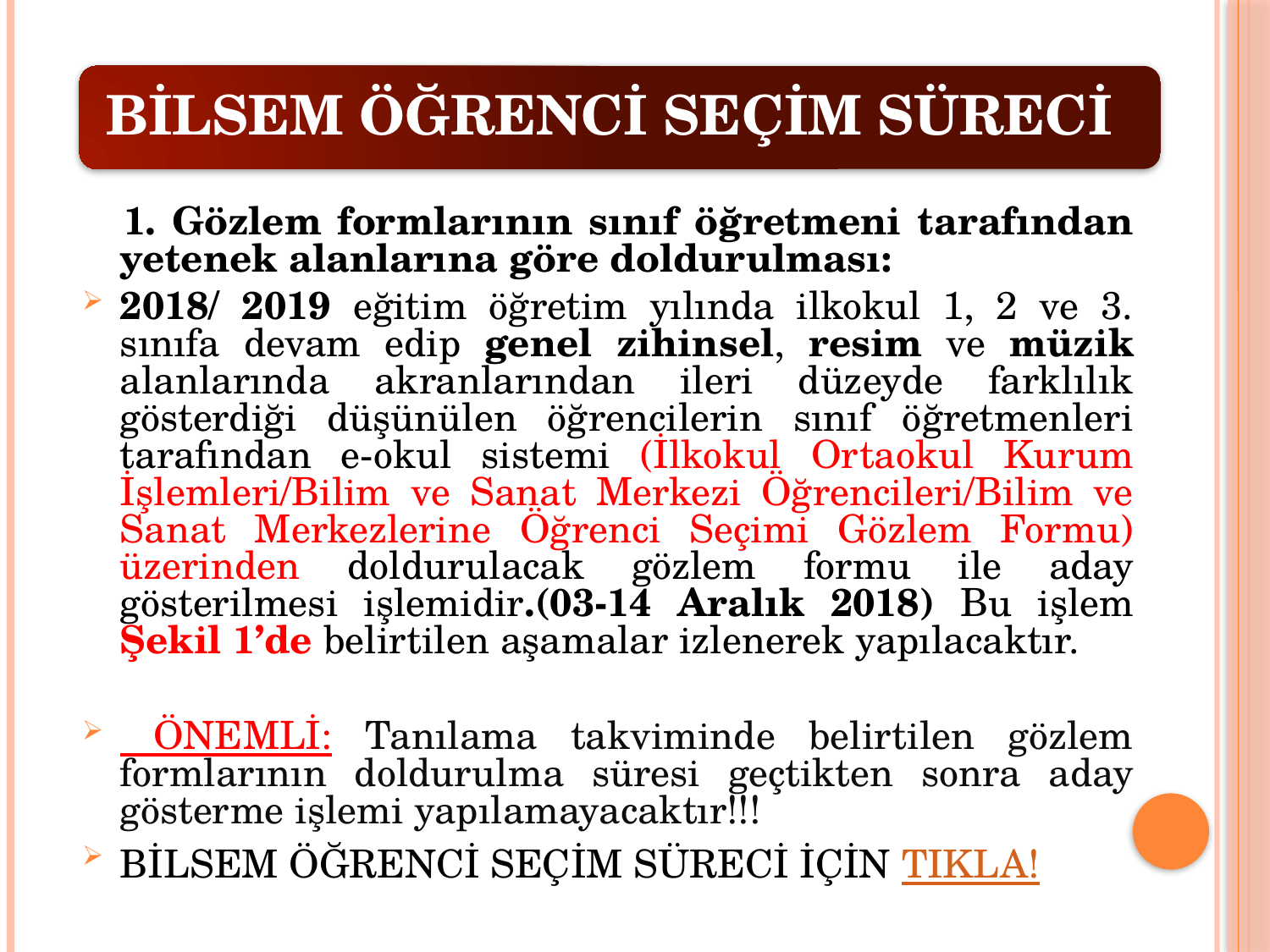

BİLSEM ÖĞRENCİ SEÇİM SÜRECİ
   1. Gözlem formlarının sınıf öğretmeni tarafından yetenek alanlarına göre doldurulması:
2018/ 2019 eğitim öğretim yılında ilkokul 1, 2 ve 3. sınıfa devam edip genel zihinsel, resim ve müzik alanlarında akranlarından ileri düzeyde farklılık gösterdiği düşünülen öğrencilerin sınıf öğretmenleri tarafından e-okul sistemi (İlkokul Ortaokul Kurum İşlemleri/Bilim ve Sanat Merkezi Öğrencileri/Bilim ve Sanat Merkezlerine Öğrenci Seçimi Gözlem Formu) üzerinden doldurulacak gözlem formu ile aday gösterilmesi işlemidir.(03-14 Aralık 2018) Bu işlem Şekil 1’de belirtilen aşamalar izlenerek yapılacaktır.

 ÖNEMLİ: Tanılama takviminde belirtilen gözlem formlarının doldurulma süresi geçtikten sonra aday gösterme işlemi yapılamayacaktır!!!
BİLSEM ÖĞRENCİ SEÇİM SÜRECİ İÇİN TIKLA!